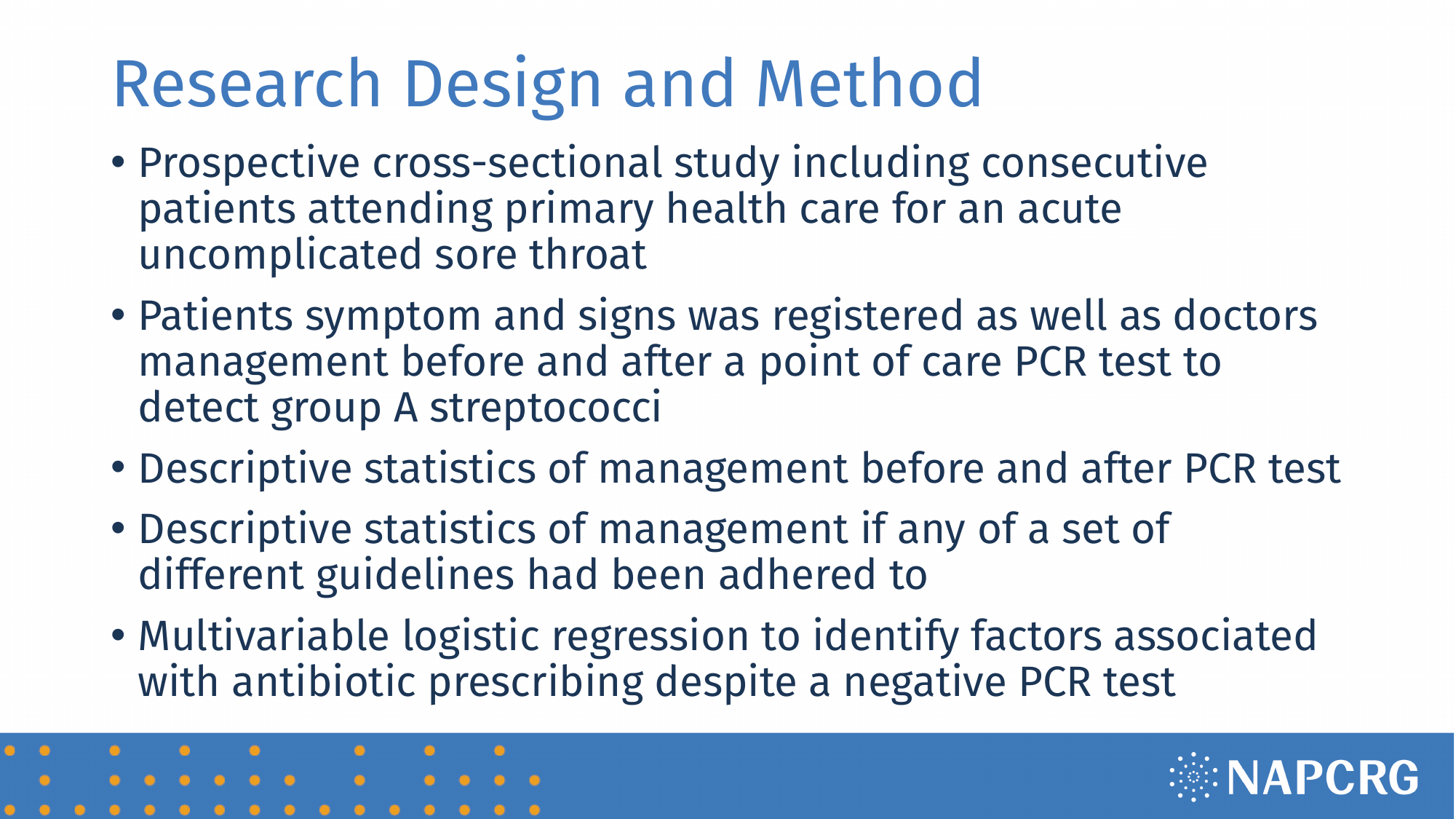

# Research Design and Method
Prospective cross-sectional study including consecutive patients attending primary health care for an acute uncomplicated sore throat
Patients symptom and signs was registered as well as doctors management before and after a point of care PCR test to detect group A streptococci
Descriptive statistics of management before and after PCR test
Descriptive statistics of management if any of a set of different guidelines had been adhered to
Multivariable logistic regression to identify factors associated with antibiotic prescribing despite a negative PCR test